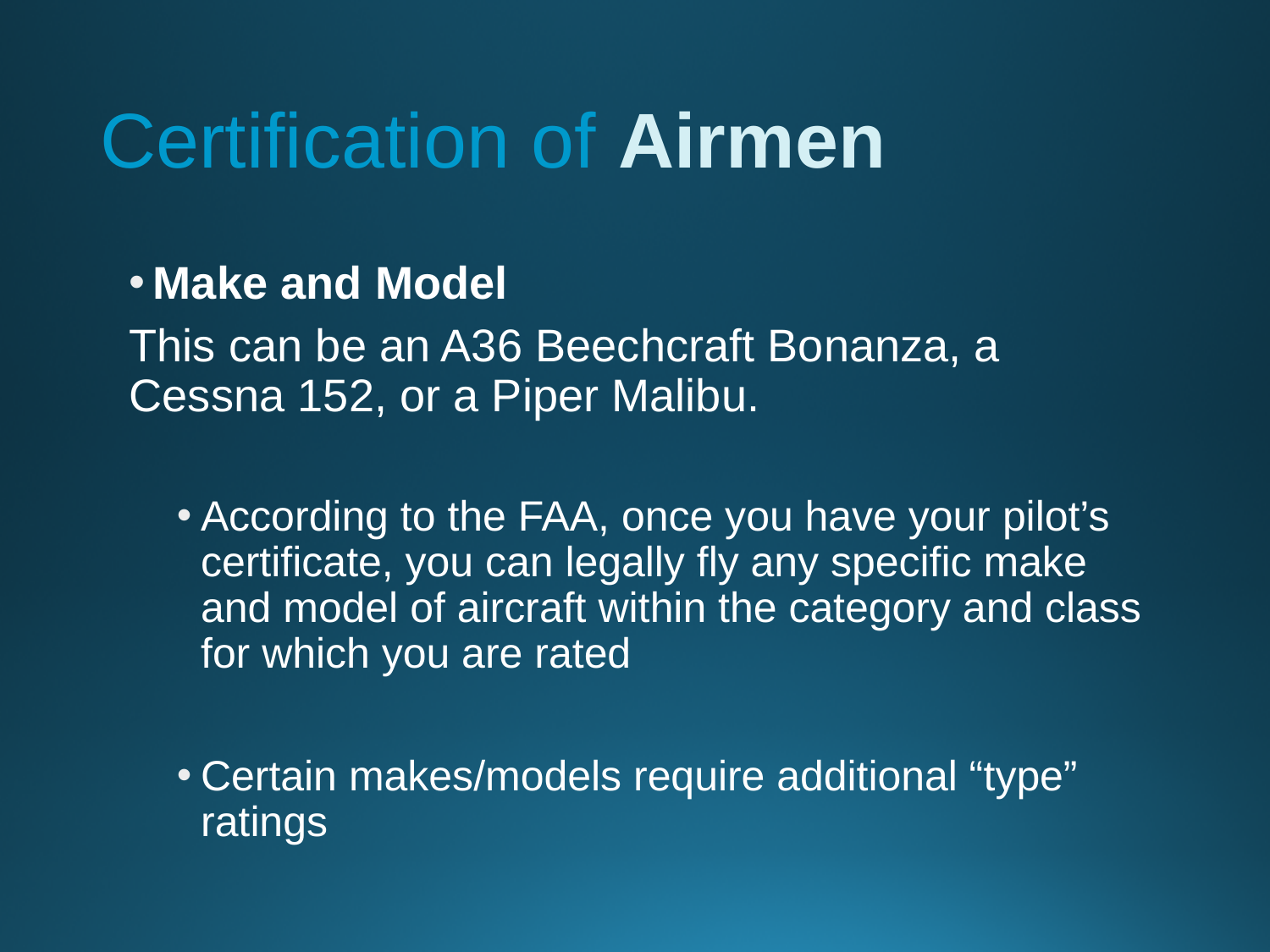

# Certification of Airmen
Make and Model
This can be an A36 Beechcraft Bonanza, a Cessna 152, or a Piper Malibu.

According to the FAA, once you have your pilot’s certificate, you can legally fly any specific make and model of aircraft within the category and class for which you are rated

Certain makes/models require additional “type” ratings